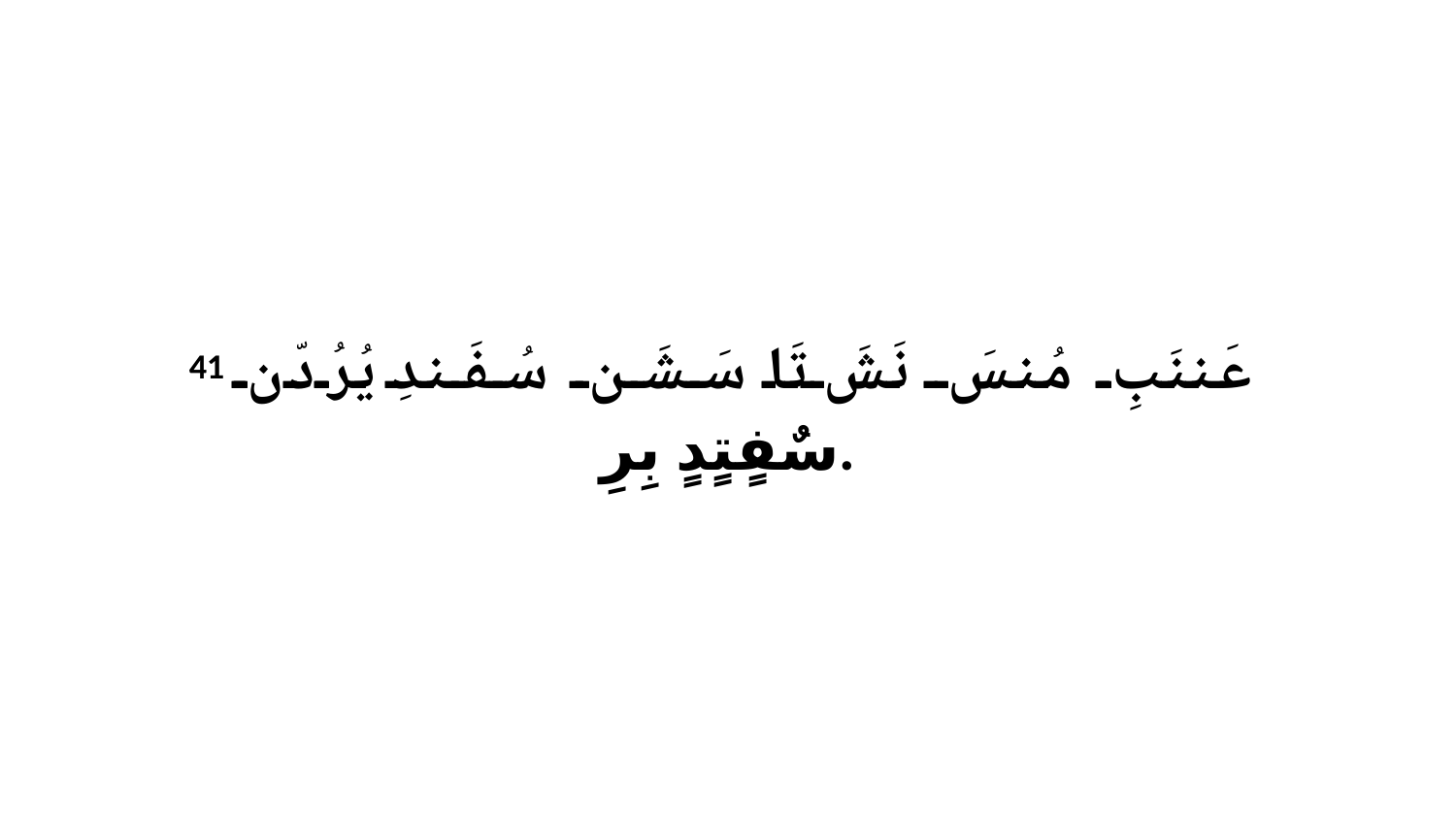

41 عَننَبِ مُنسَ نَشَ تَا سَشَن سُفَندِ يُرُدّن سٌفٍتٍدٍ بِرِ.